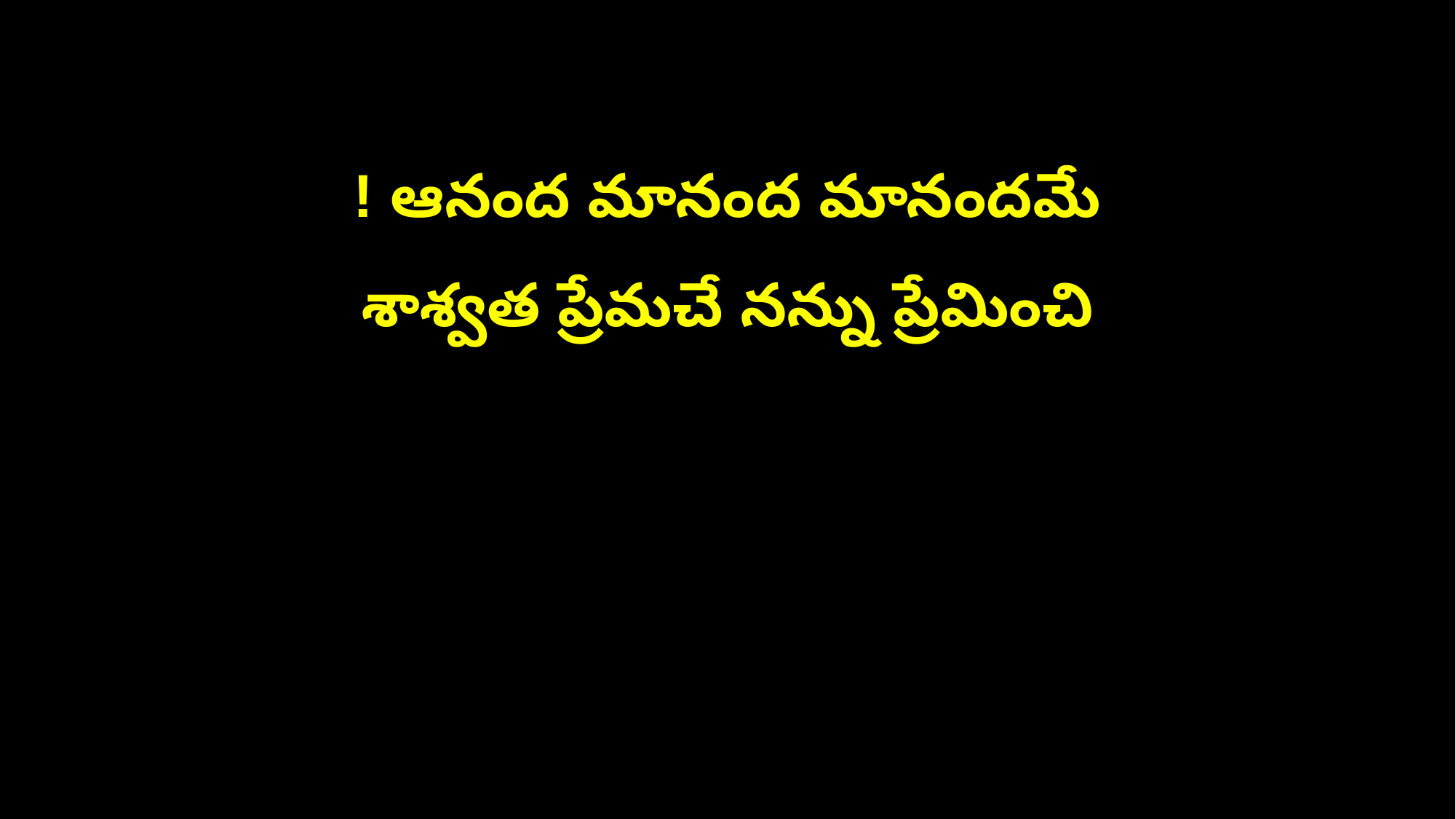

! ఆనంద మానంద మానందమే
శాశ్వత ప్రేమచే నన్ను ప్రేమించి